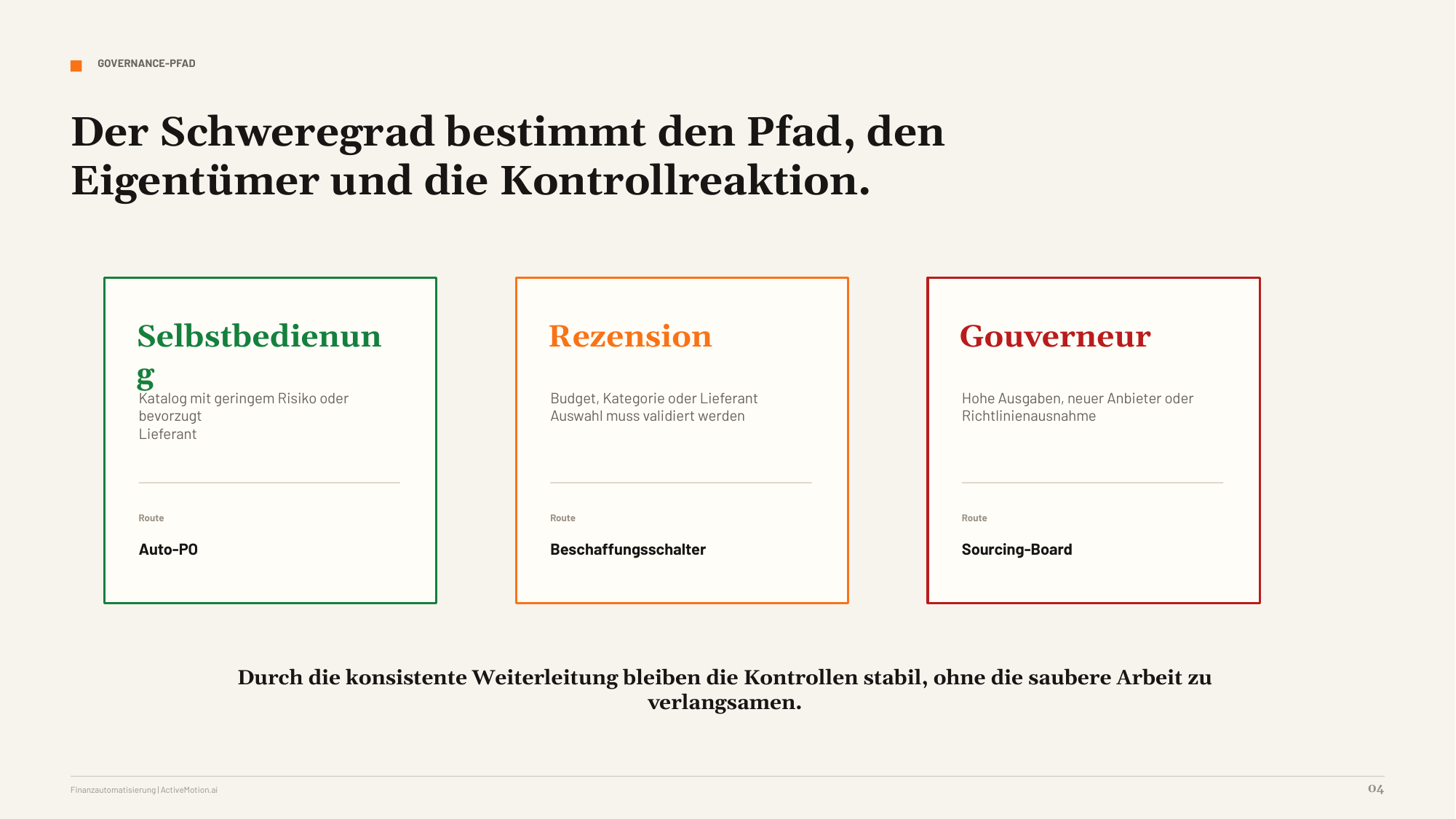

GOVERNANCE-PFAD

Der Schweregrad bestimmt den Pfad, den Eigentümer und die Kontrollreaktion.

Selbstbedienung
Rezension
Gouverneur
Katalog mit geringem Risiko oder bevorzugt
Lieferant
Budget, Kategorie oder Lieferant
Auswahl muss validiert werden
Hohe Ausgaben, neuer Anbieter oder
Richtlinienausnahme

Route
Route
Route
Auto-PO
Beschaffungsschalter
Sourcing-Board
Durch die konsistente Weiterleitung bleiben die Kontrollen stabil, ohne die saubere Arbeit zu verlangsamen.

04
Finanzautomatisierung | ActiveMotion.ai